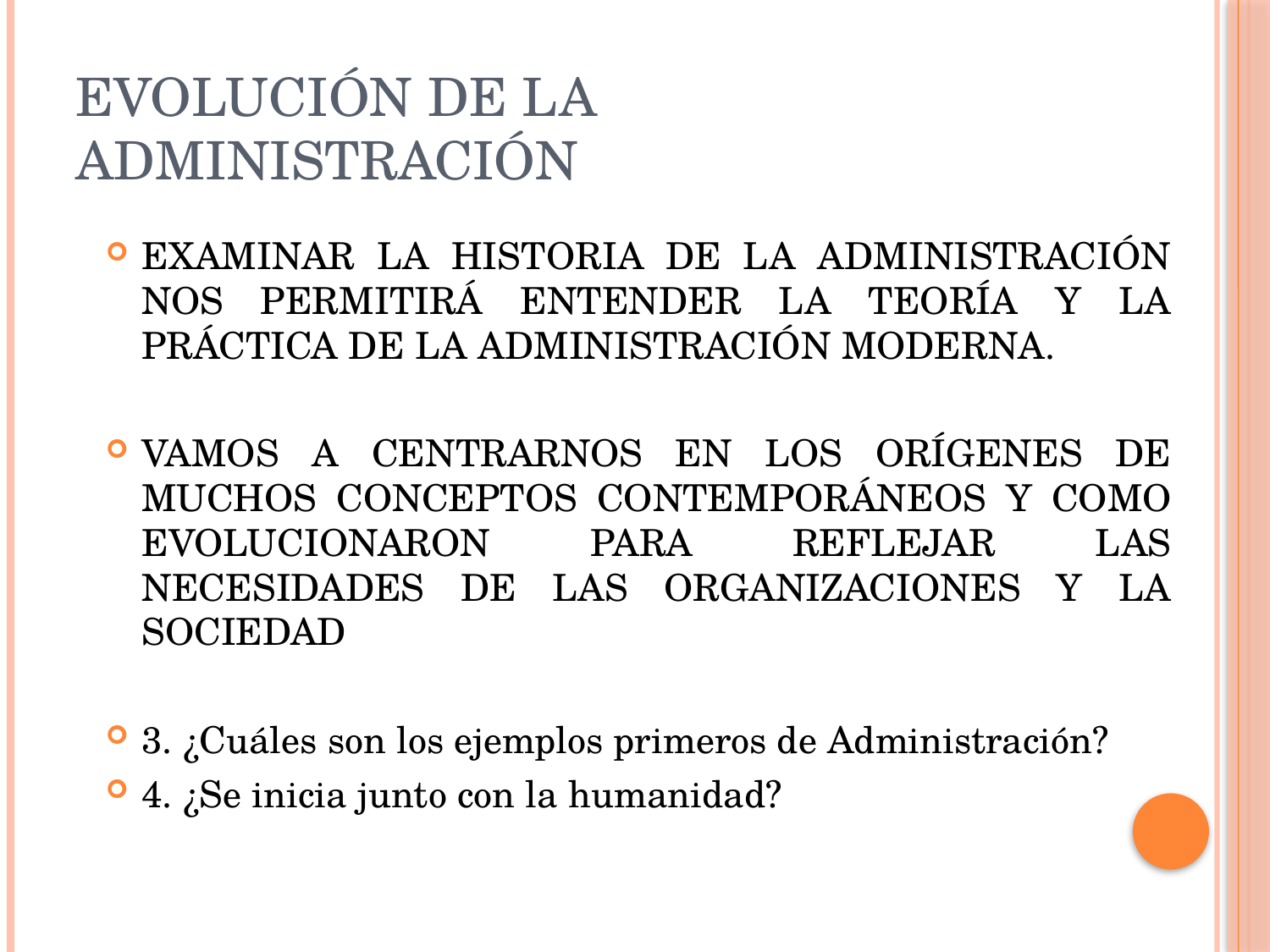

# EVOLUCIÓN DE LA ADMINISTRACIÓN
EXAMINAR LA HISTORIA DE LA ADMINISTRACIÓN NOS PERMITIRÁ ENTENDER LA TEORÍA Y LA PRÁCTICA DE LA ADMINISTRACIÓN MODERNA.

VAMOS A CENTRARNOS EN LOS ORÍGENES DE MUCHOS CONCEPTOS CONTEMPORÁNEOS Y COMO EVOLUCIONARON PARA REFLEJAR LAS NECESIDADES DE LAS ORGANIZACIONES Y LA SOCIEDAD

3. ¿Cuáles son los ejemplos primeros de Administración?
4. ¿Se inicia junto con la humanidad?